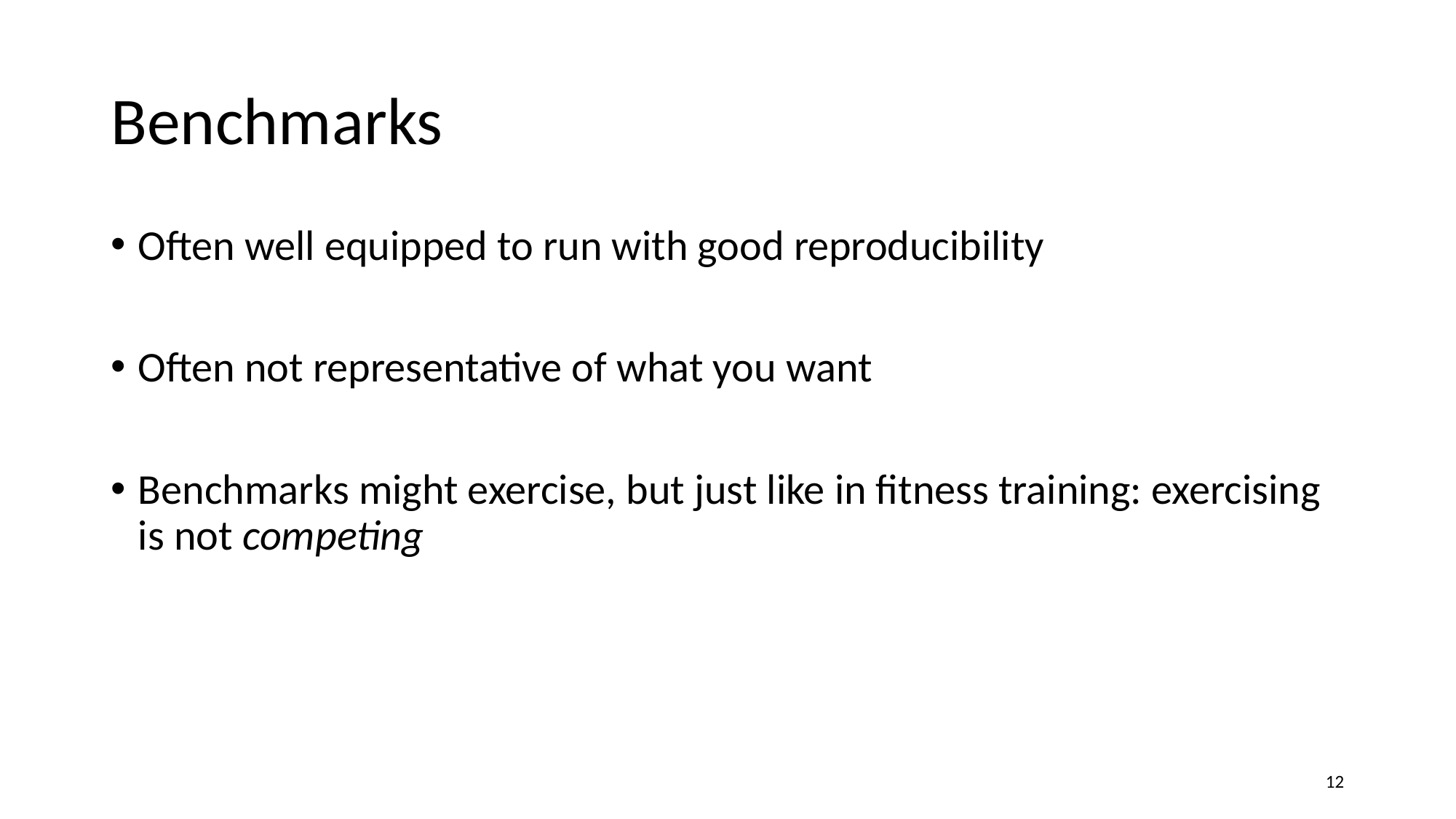

# Benchmarks
Often well equipped to run with good reproducibility

Often not representative of what you want

Benchmarks might exercise, but just like in fitness training: exercising is not competing
12